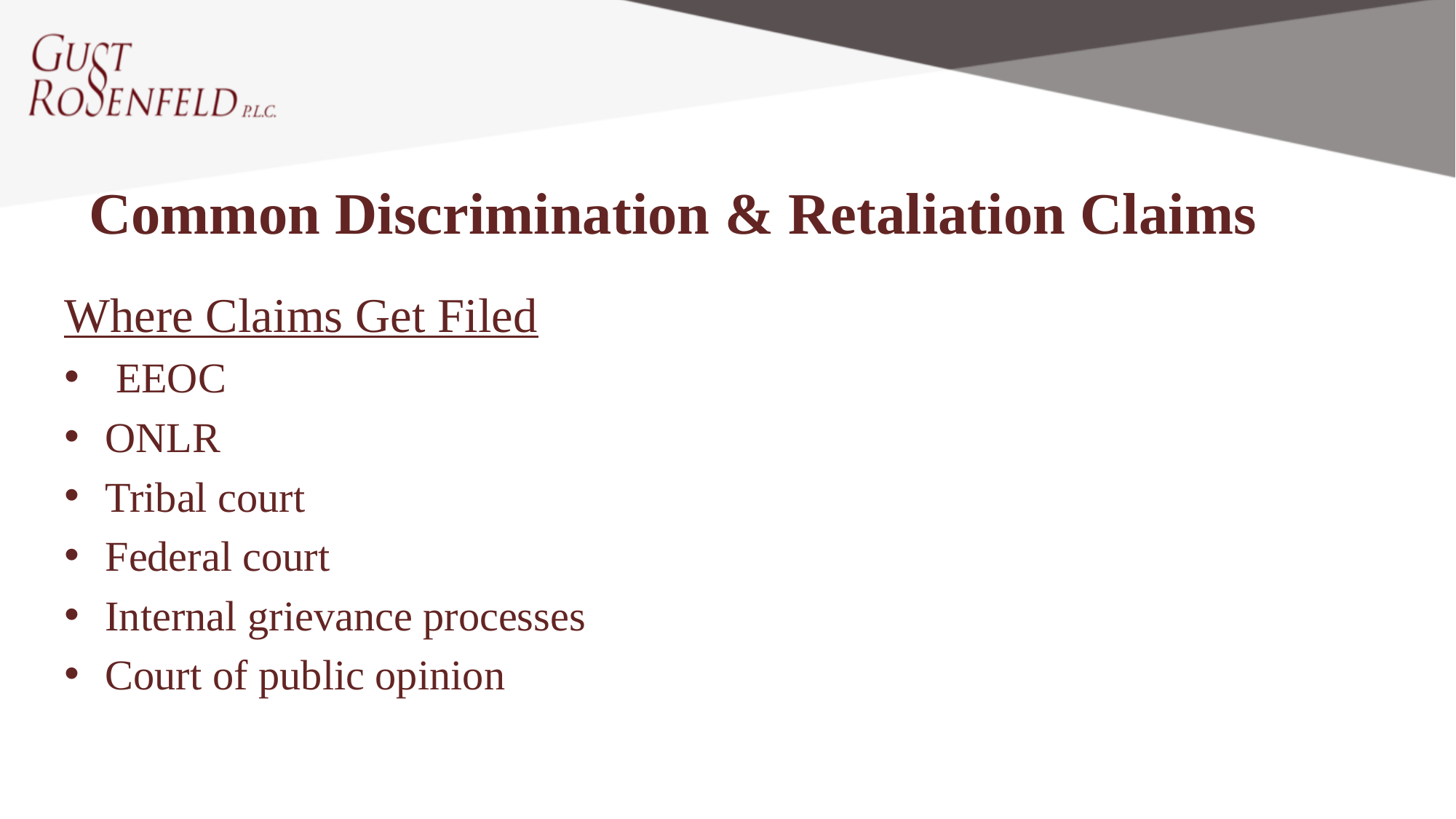

Common Discrimination & Retaliation Claims
Where Claims Get Filed
 EEOC
ONLR
Tribal court
Federal court
Internal grievance processes
Court of public opinion